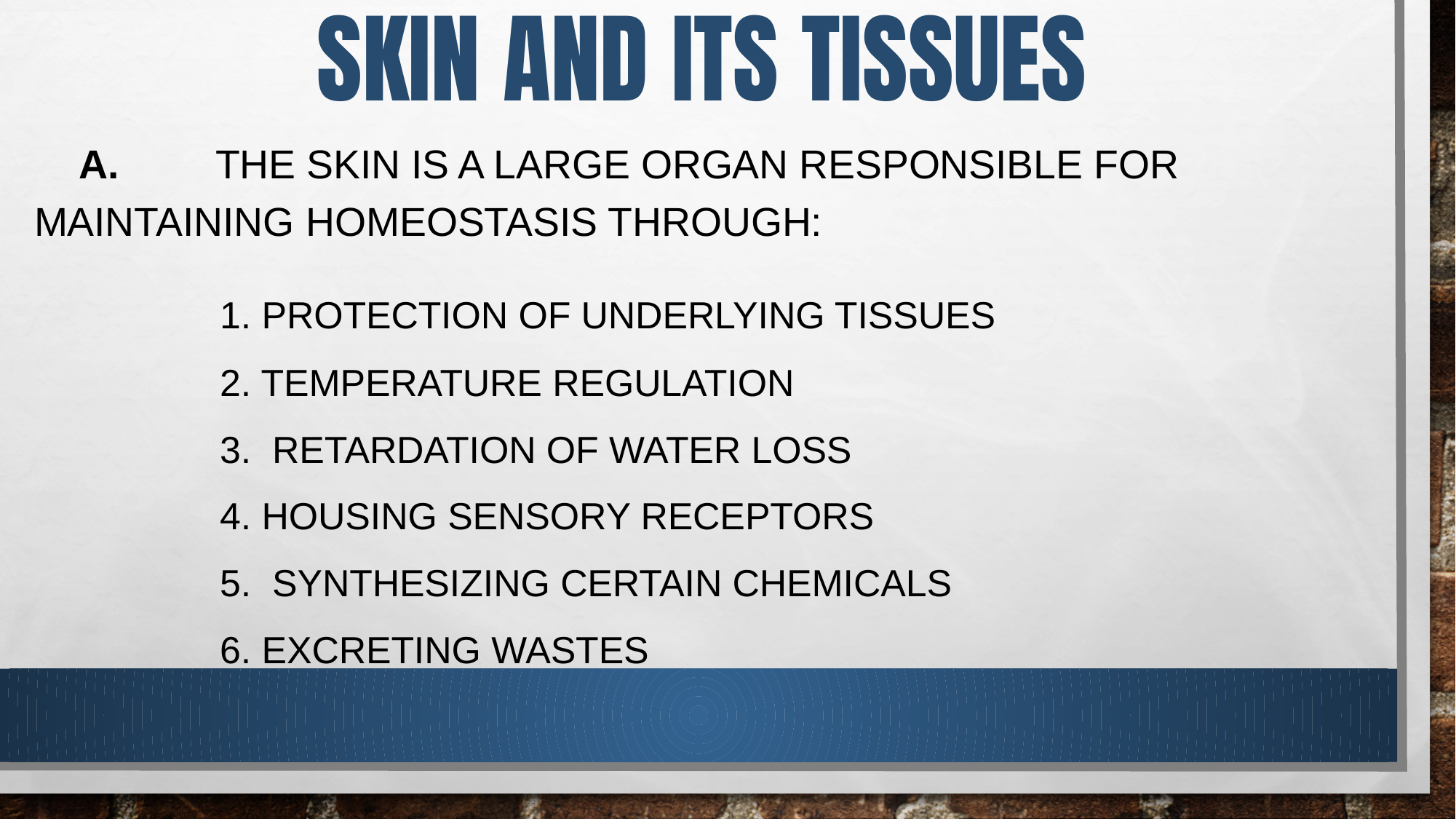

# Skin and its tissues
    A. 	The skin is a large organ responsible for  maintaining 	homeostasis through:

	         1. protection of underlying tissues
	         2. temperature regulation
	         3.  retardation of water loss
	         4. housing sensory receptors
	         5.  synthesizing certain chemicals
	         6. excreting wastes